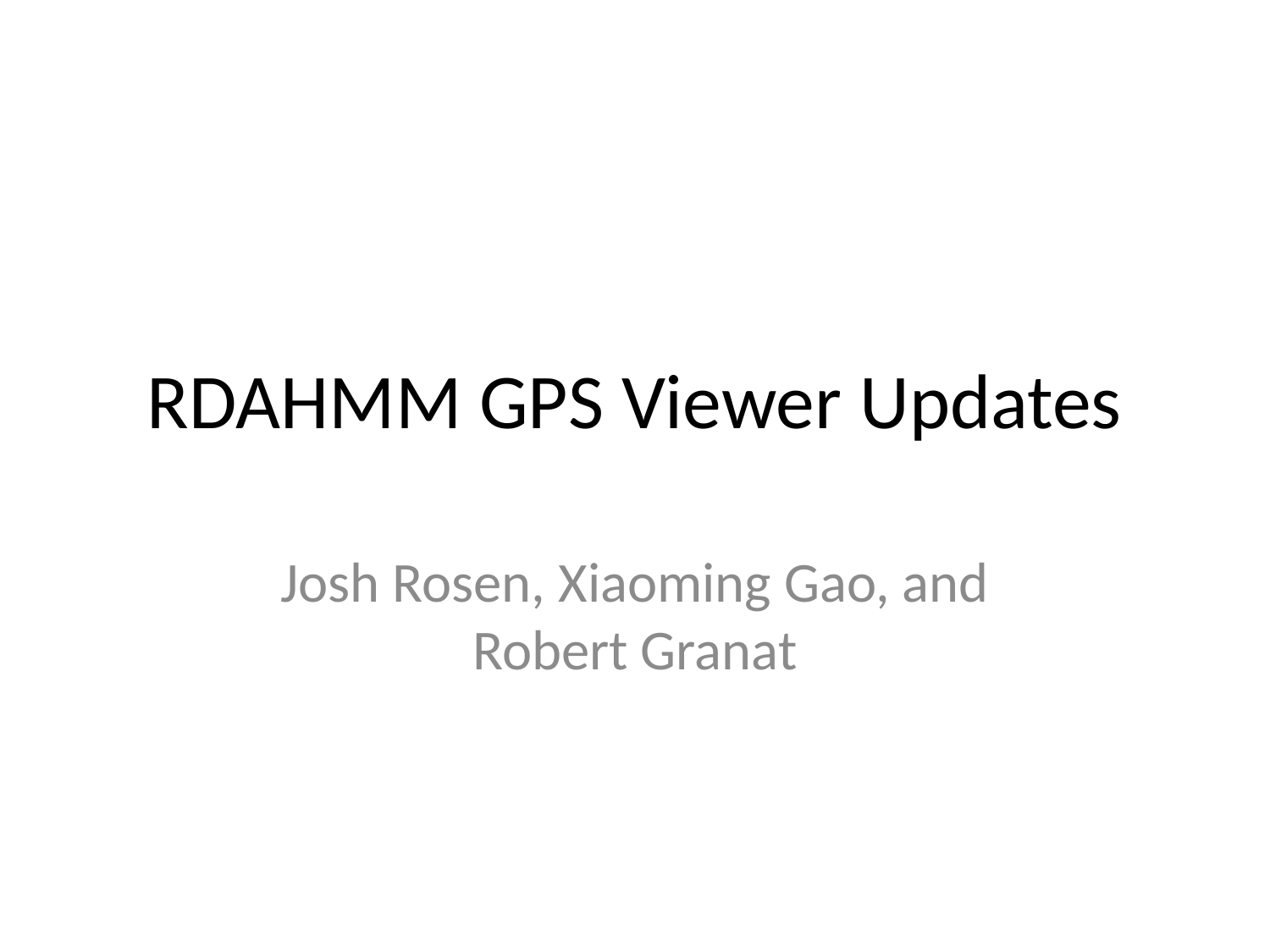

# RDAHMM GPS Viewer Updates
Josh Rosen, Xiaoming Gao, and Robert Granat